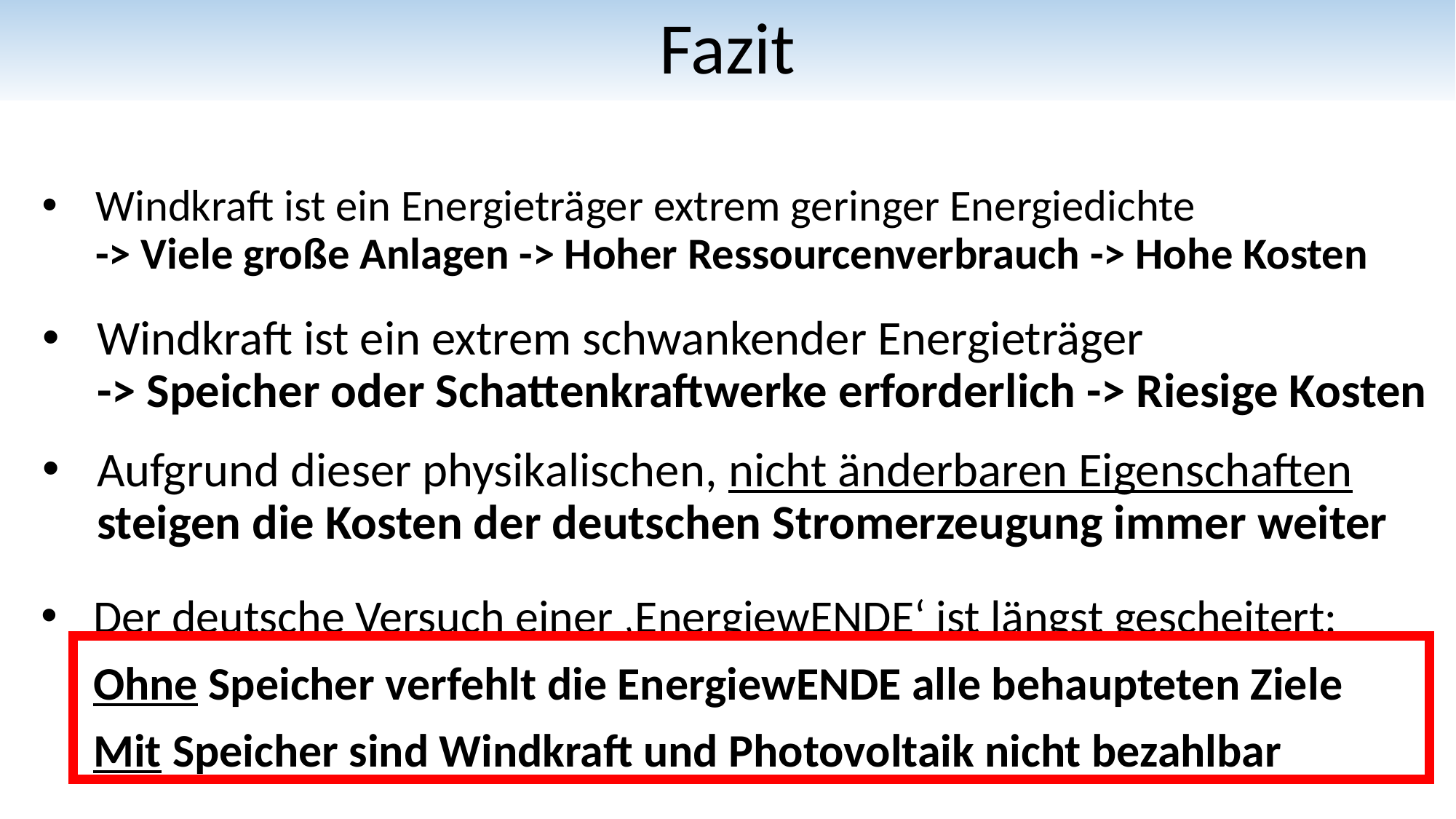

Fazit
Windkraft ist ein Energieträger extrem geringer Energiedichte
-> Viele große Anlagen -> Hoher Ressourcenverbrauch -> Hohe Kosten
Windkraft ist ein extrem schwankender Energieträger
-> Speicher oder Schattenkraftwerke erforderlich -> Riesige Kosten
Aufgrund dieser physikalischen, nicht änderbaren Eigenschaften
steigen die Kosten der deutschen Stromerzeugung immer weiter
Der deutsche Versuch einer ‚EnergiewENDE‘ ist längst gescheitert:
Ohne Speicher verfehlt die EnergiewENDE alle behaupteten Ziele
Mit Speicher sind Windkraft und Photovoltaik nicht bezahlbar